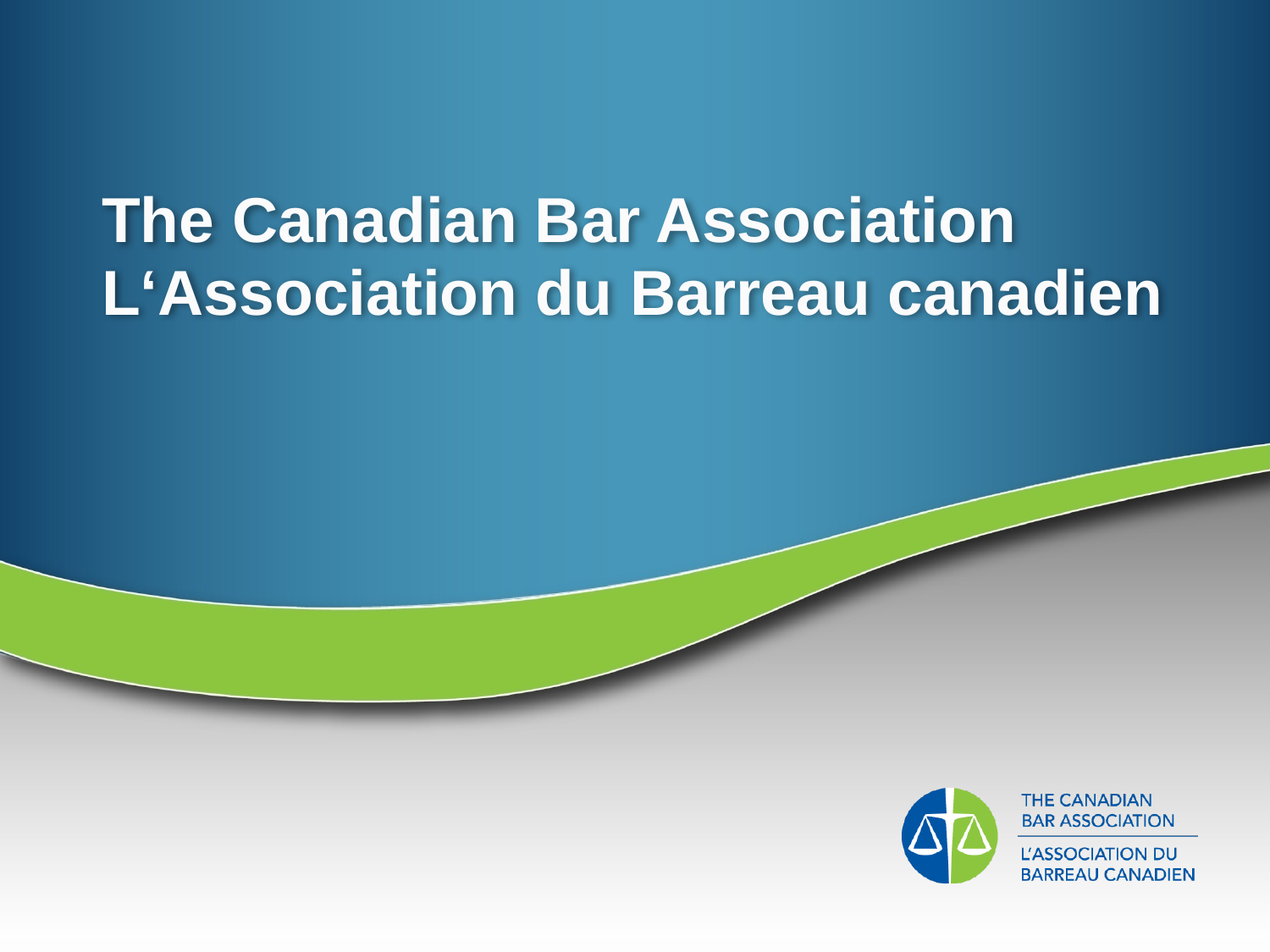

The Canadian Bar Association
L‘Association du Barreau canadien
#